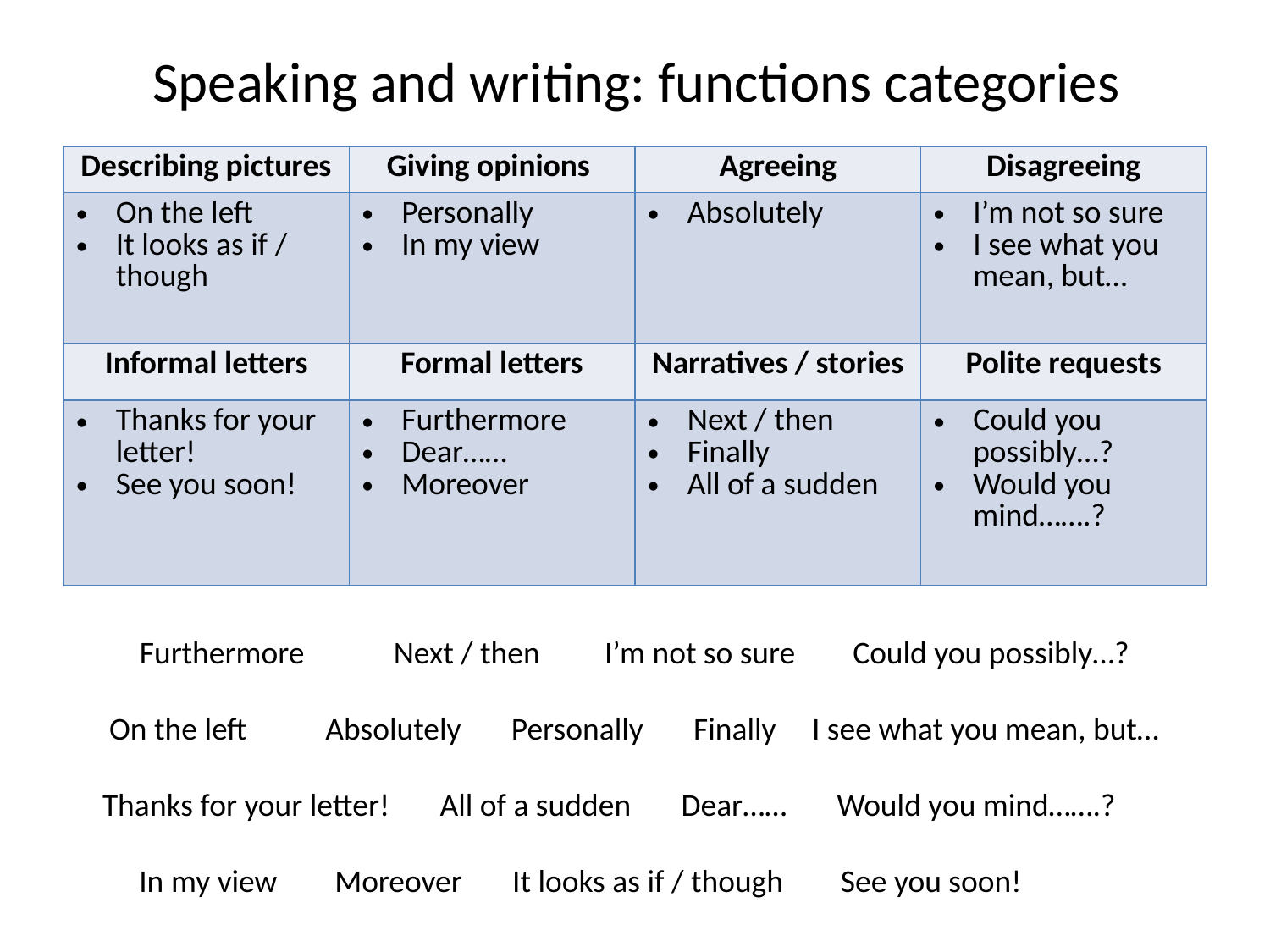

# Speaking and writing: functions categories
| Describing pictures | Giving opinions | Agreeing | Disagreeing |
| --- | --- | --- | --- |
| On the left It looks as if / though | Personally In my view | Absolutely | I’m not so sure I see what you mean, but… |
| Informal letters | Formal letters | Narratives / stories | Polite requests |
| Thanks for your letter! See you soon! | Furthermore Dear…… Moreover | Next / then Finally All of a sudden | Could you possibly…? Would you mind…….? |
Furthermore	Next / then         I’m not so sure        Could you possibly…?

On the left           Absolutely       Personally       Finally     I see what you mean, but…

Thanks for your letter!       All of a sudden       Dear……       Would you mind…….?

In my view        Moreover       It looks as if / though        See you soon!